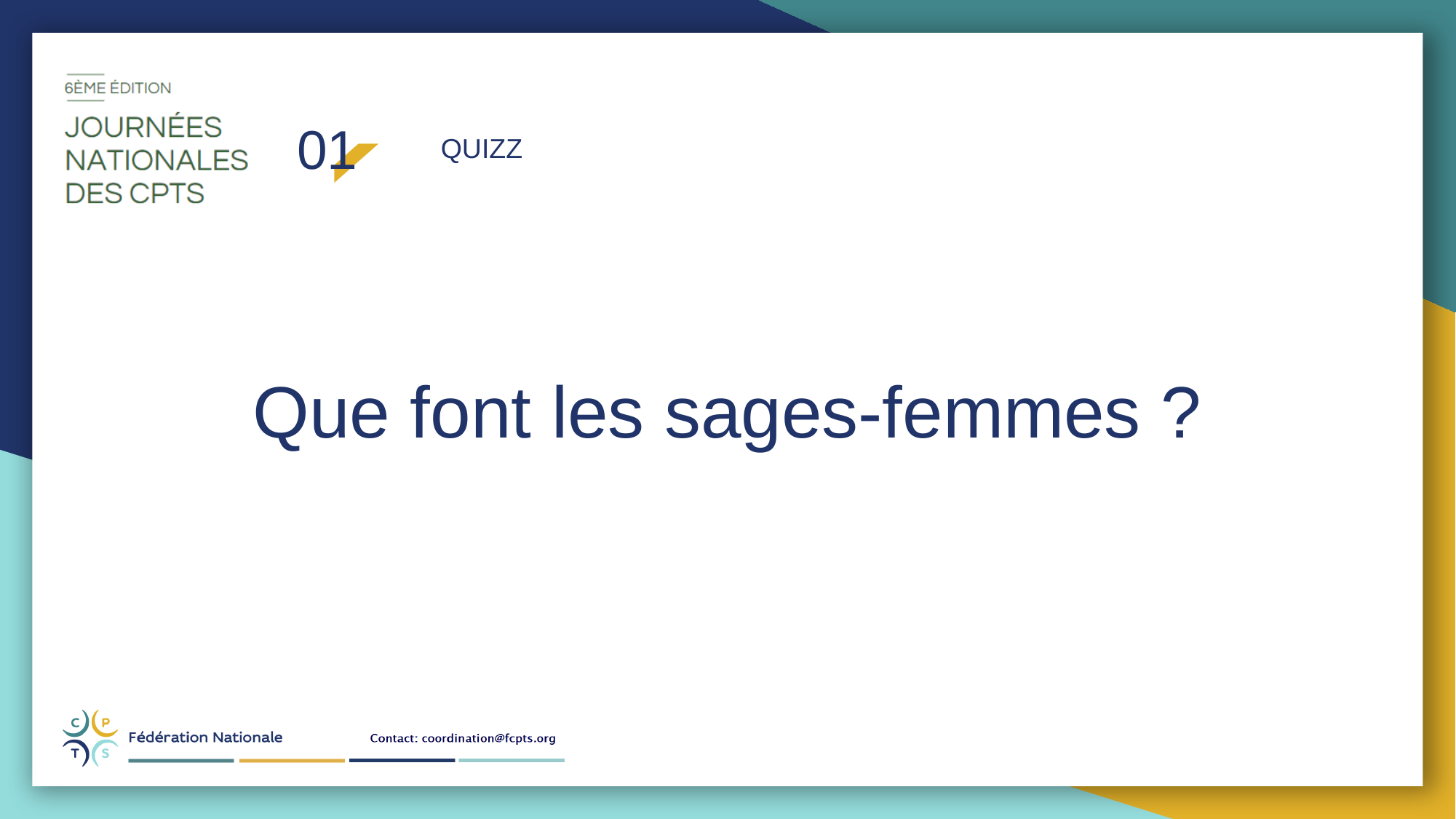

01

QUIZZ
Que font les sages-femmes ?